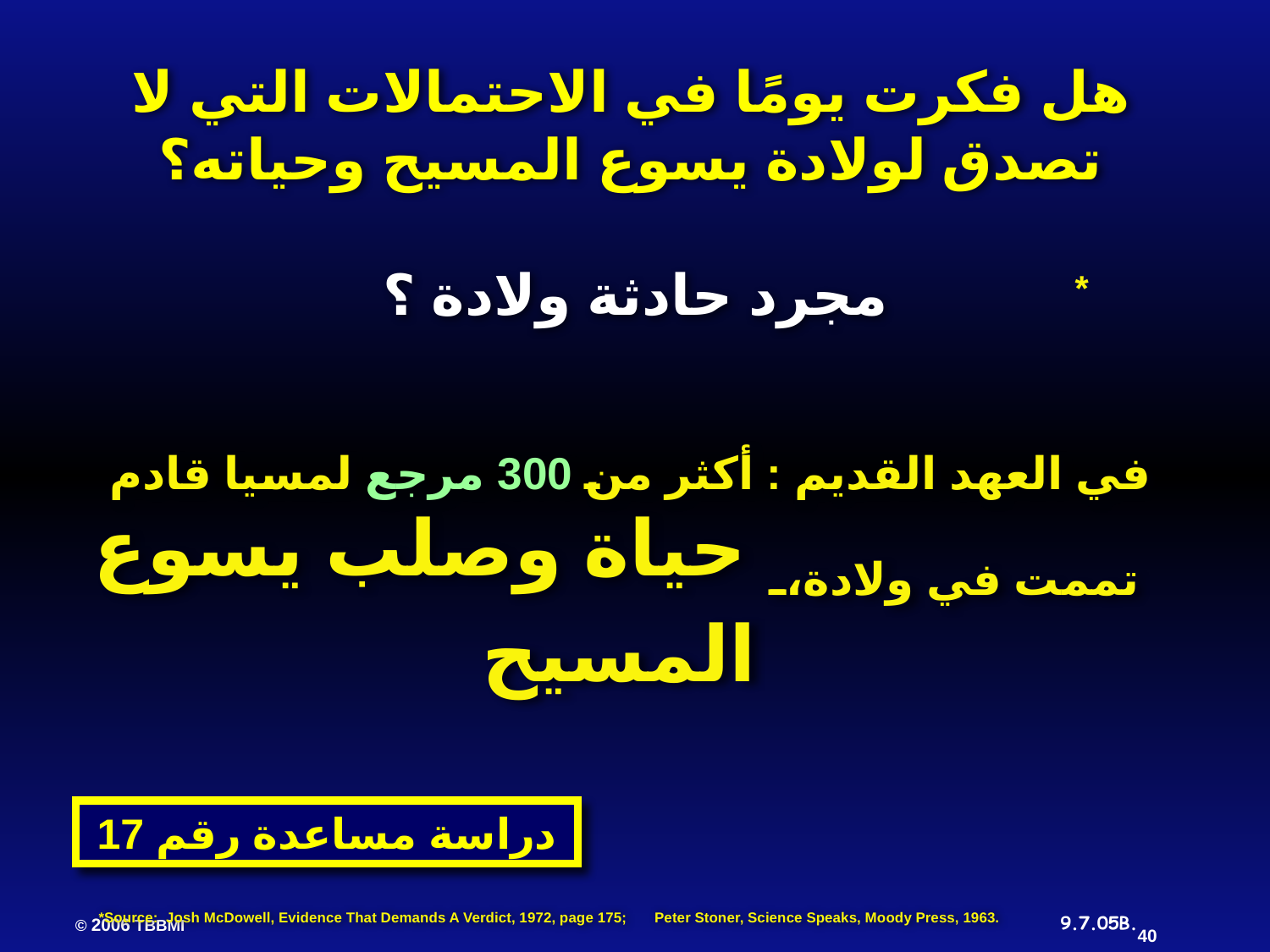

هل فكرت يومًا في الاحتمالات التي لا تصدق لولادة يسوع المسيح وحياته؟
*

مجرد حادثة ولادة ؟
في العهد القديم : أكثر من 300 مرجع لمسيا قادم تممت في ولادة، حياة وصلب يسوع المسيح
دراسة مساعدة رقم 17

*Source:  Josh McDowell, Evidence That Demands A Verdict, 1972, page 175;       Peter Stoner, Science Speaks, Moody Press, 1963.

40